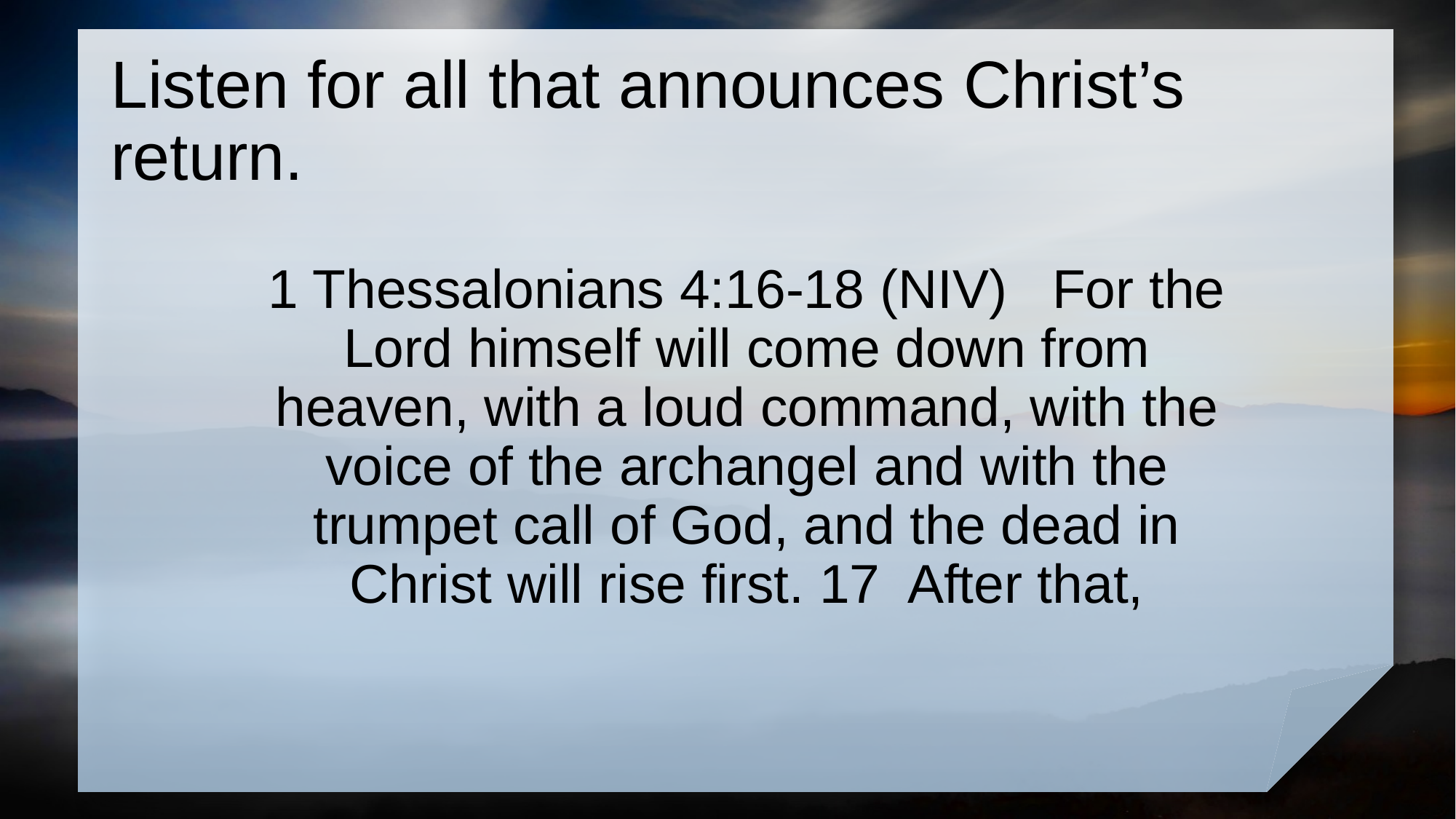

# Listen for all that announces Christ’s return.
1 Thessalonians 4:16-18 (NIV)   For the Lord himself will come down from heaven, with a loud command, with the voice of the archangel and with the trumpet call of God, and the dead in Christ will rise first. 17  After that,